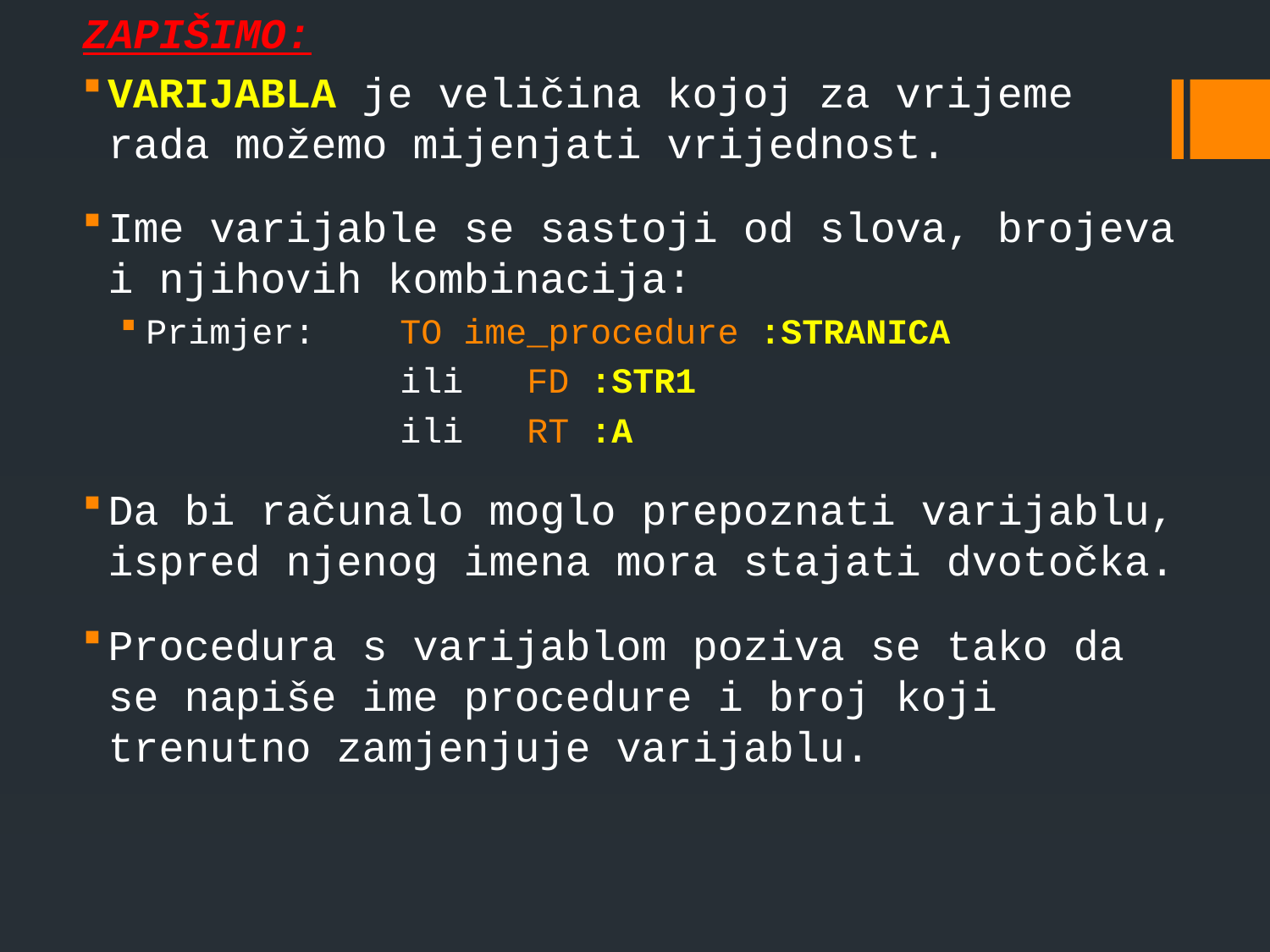

ZAPIŠIMO:
VARIJABLA je veličina kojoj za vrijeme rada možemo mijenjati vrijednost.

Ime varijable se sastoji od slova, brojeva i njihovih kombinacija:
Primjer:	TO ime_procedure :STRANICA
			ili 	FD :STR1
			ili	RT :A

Da bi računalo moglo prepoznati varijablu, ispred njenog imena mora stajati dvotočka.

Procedura s varijablom poziva se tako da se napiše ime procedure i broj koji trenutno zamjenjuje varijablu.